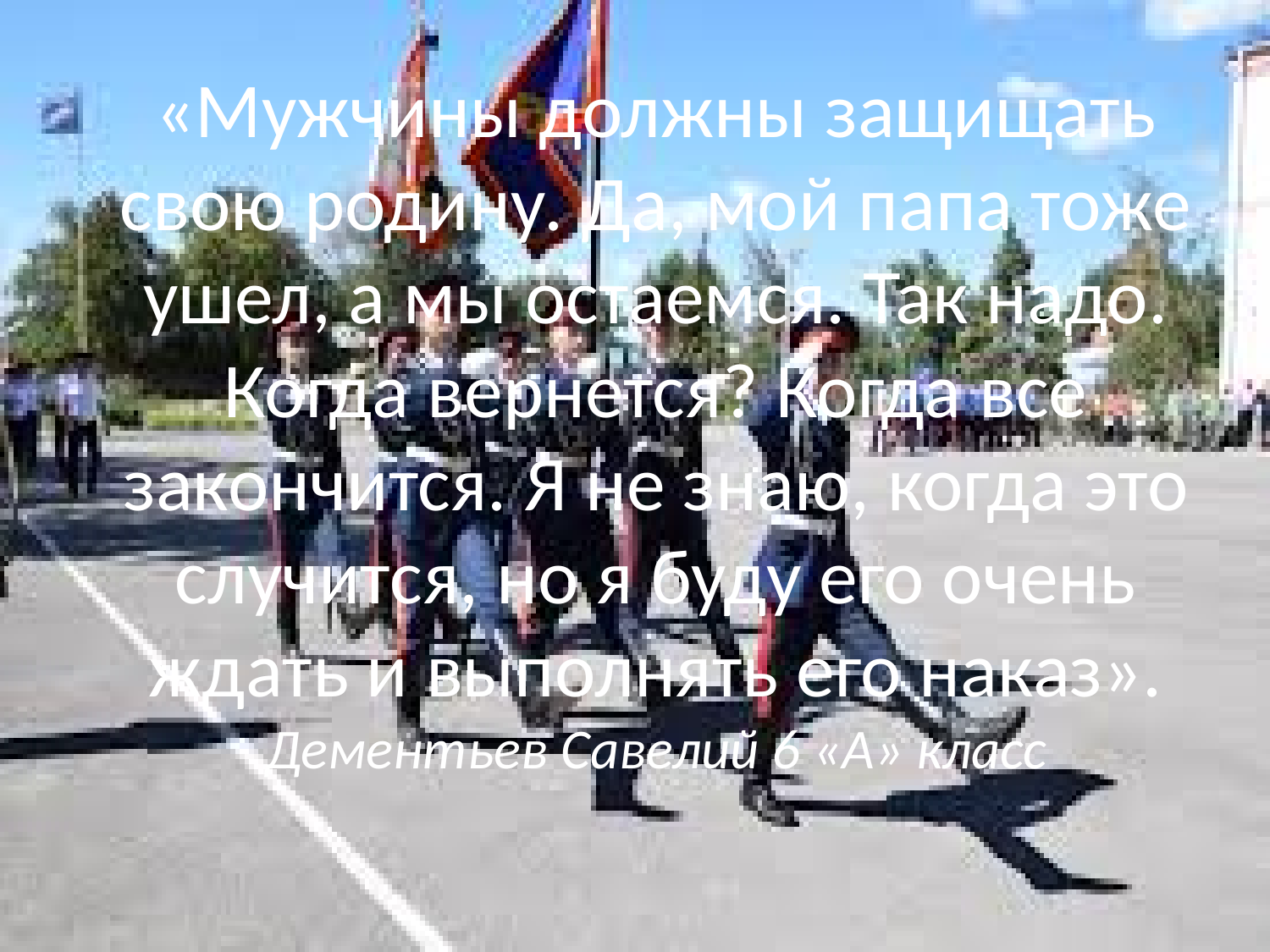

# «Мужчины должны защищать свою родину. Да, мой папа тоже ушел, а мы остаемся. Так надо. Когда вернется? Когда все закончится. Я не знаю, когда это случится, но я буду его очень ждать и выполнять его наказ». Дементьев Савелий 6 «А» класс